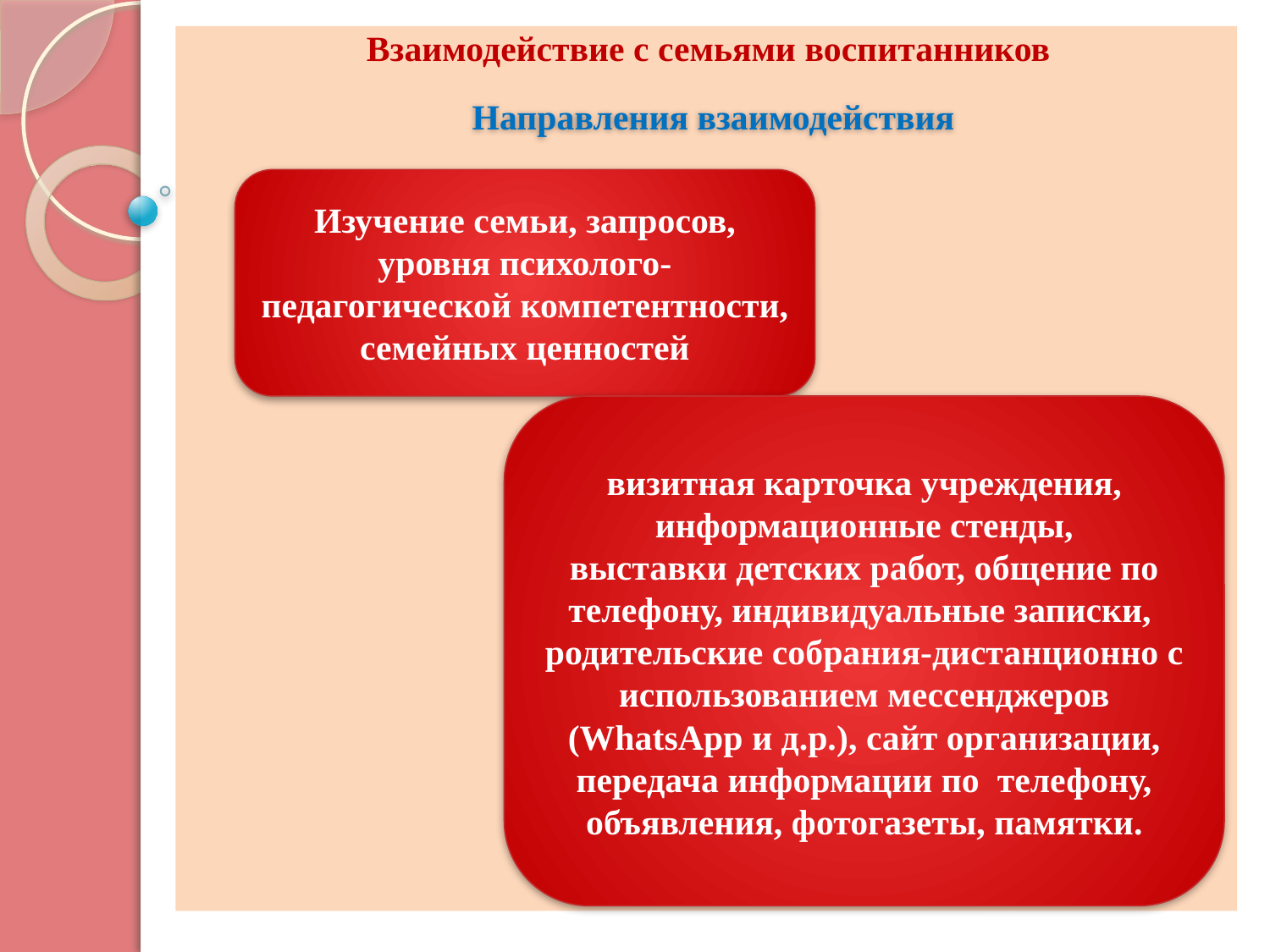

Взаимодействие с семьями воспитанников

#
Направления взаимодействия
Изучение семьи, запросов, уровня психолого-педагогической компетентности, семейных ценностей
визитная карточка учреждения,
информационные стенды,
выставки детских работ, общение по телефону, индивидуальные записки,
родительские собрания-дистанционно с использованием мессенджеров (WhatsApp и д.р.), сайт организации,
передача информации по  телефону, объявления, фотогазеты, памятки.